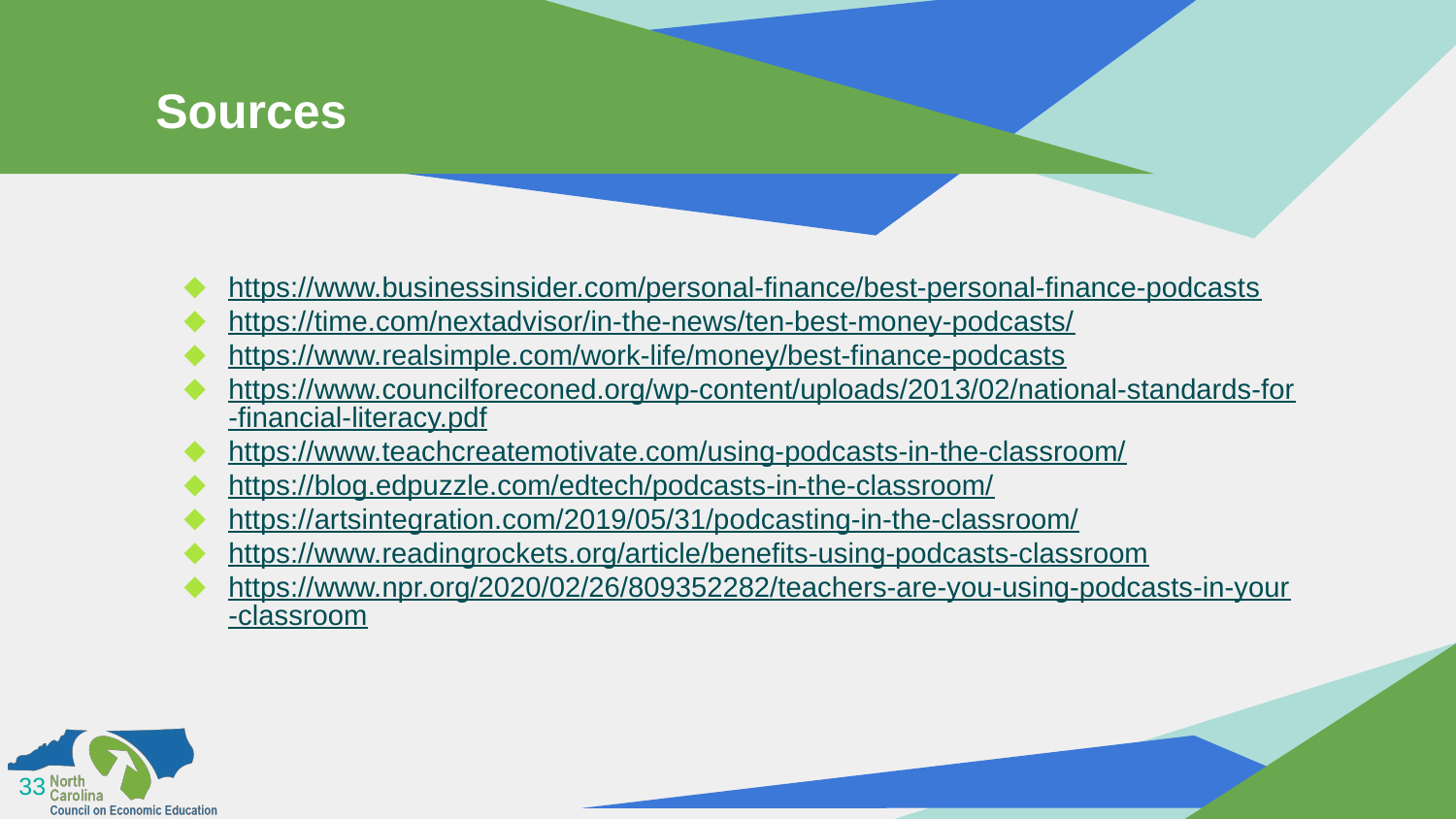

# Sources
https://www.businessinsider.com/personal-finance/best-personal-finance-podcasts
https://time.com/nextadvisor/in-the-news/ten-best-money-podcasts/
https://www.realsimple.com/work-life/money/best-finance-podcasts
https://www.councilforeconed.org/wp-content/uploads/2013/02/national-standards-for-financial-literacy.pdf
https://www.teachcreatemotivate.com/using-podcasts-in-the-classroom/
https://blog.edpuzzle.com/edtech/podcasts-in-the-classroom/
https://artsintegration.com/2019/05/31/podcasting-in-the-classroom/
https://www.readingrockets.org/article/benefits-using-podcasts-classroom
https://www.npr.org/2020/02/26/809352282/teachers-are-you-using-podcasts-in-your-classroom

33